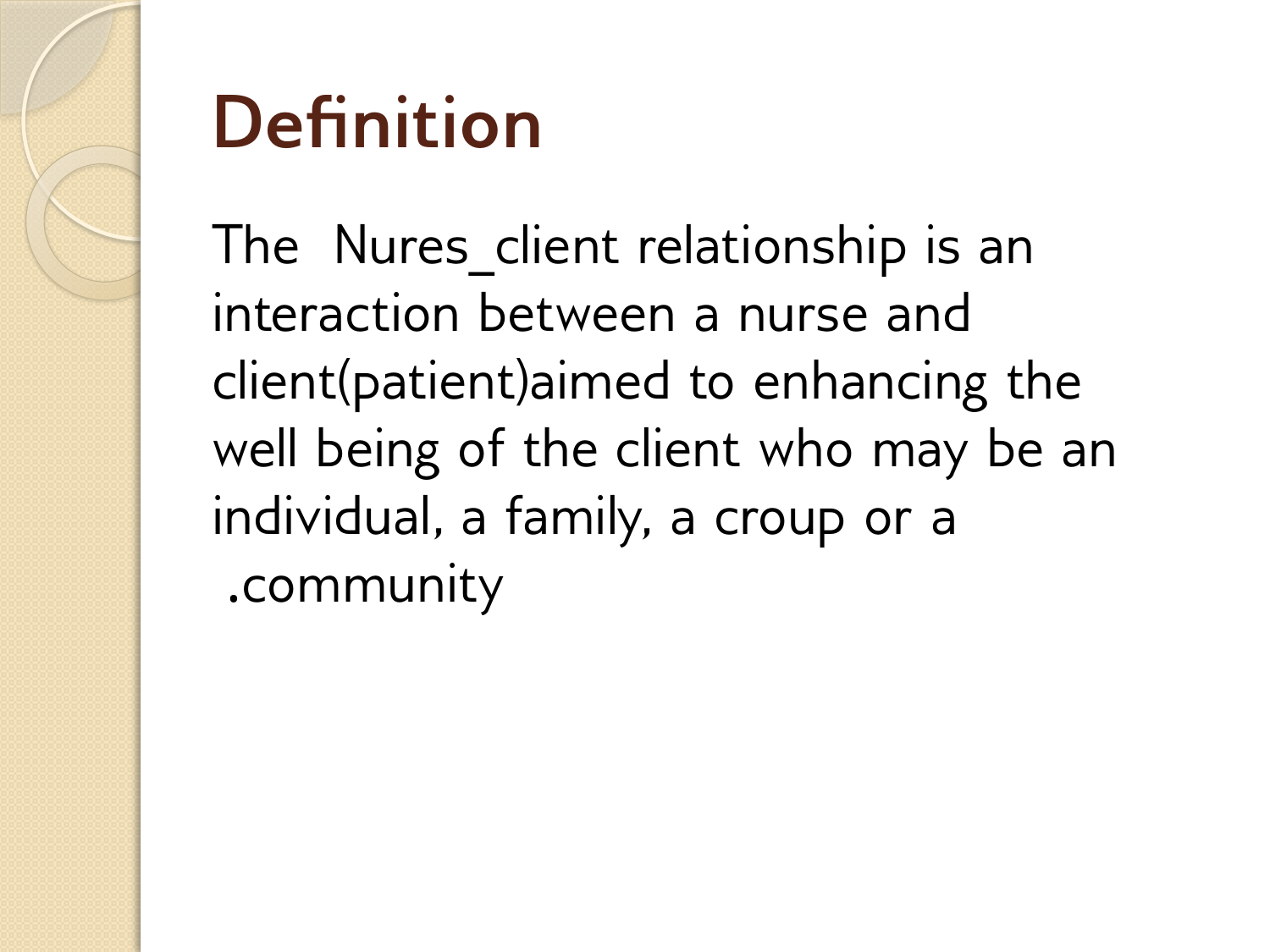

# Definition
The  Nures_client relationship is an interaction between a nurse and client(patient)aimed to enhancing the well being of the client who may be an individual, a family, a croup or a community.